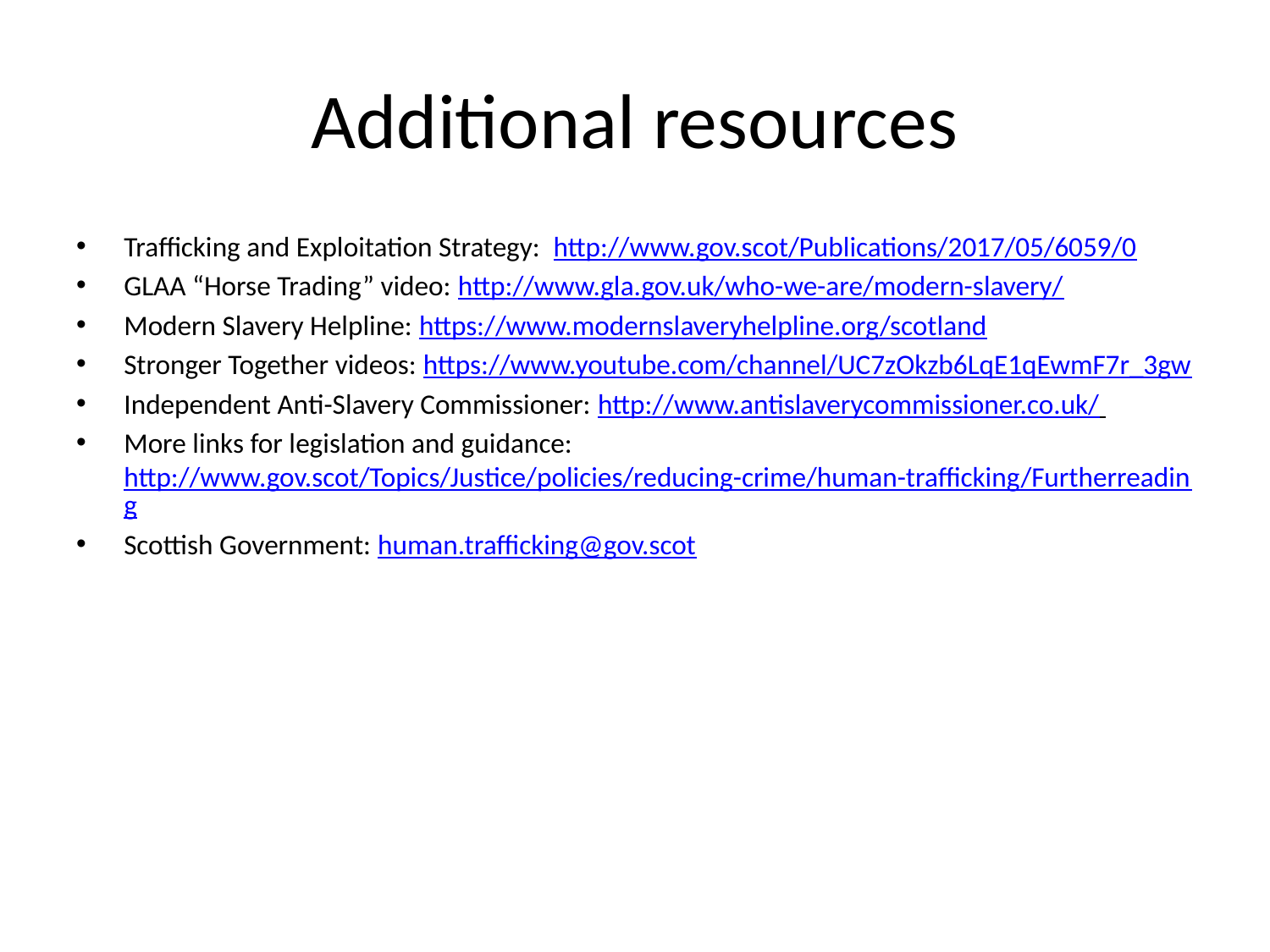

# Additional resources
Trafficking and Exploitation Strategy:  http://www.gov.scot/Publications/2017/05/6059/0
GLAA “Horse Trading” video: http://www.gla.gov.uk/who-we-are/modern-slavery/
Modern Slavery Helpline: https://www.modernslaveryhelpline.org/scotland
Stronger Together videos: https://www.youtube.com/channel/UC7zOkzb6LqE1qEwmF7r_3gw
Independent Anti-Slavery Commissioner: http://www.antislaverycommissioner.co.uk/
More links for legislation and guidance: http://www.gov.scot/Topics/Justice/policies/reducing-crime/human-trafficking/Furtherreading
Scottish Government: human.trafficking@gov.scot